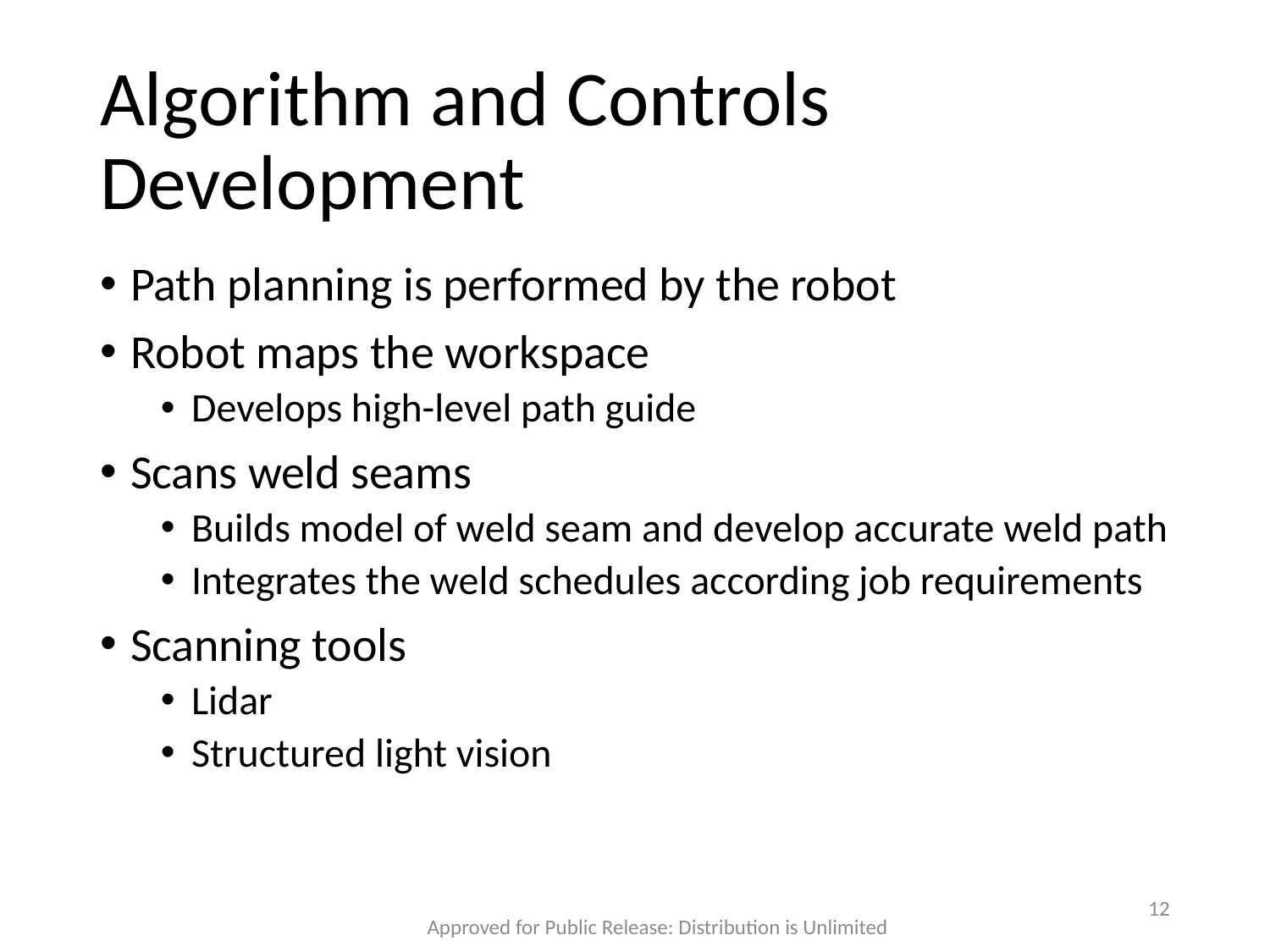

# Algorithm and Controls Development
Path planning is performed by the robot
Robot maps the workspace
Develops high-level path guide
Scans weld seams
Builds model of weld seam and develop accurate weld path
Integrates the weld schedules according job requirements
Scanning tools
Lidar
Structured light vision

12
Approved for Public Release: Distribution is Unlimited